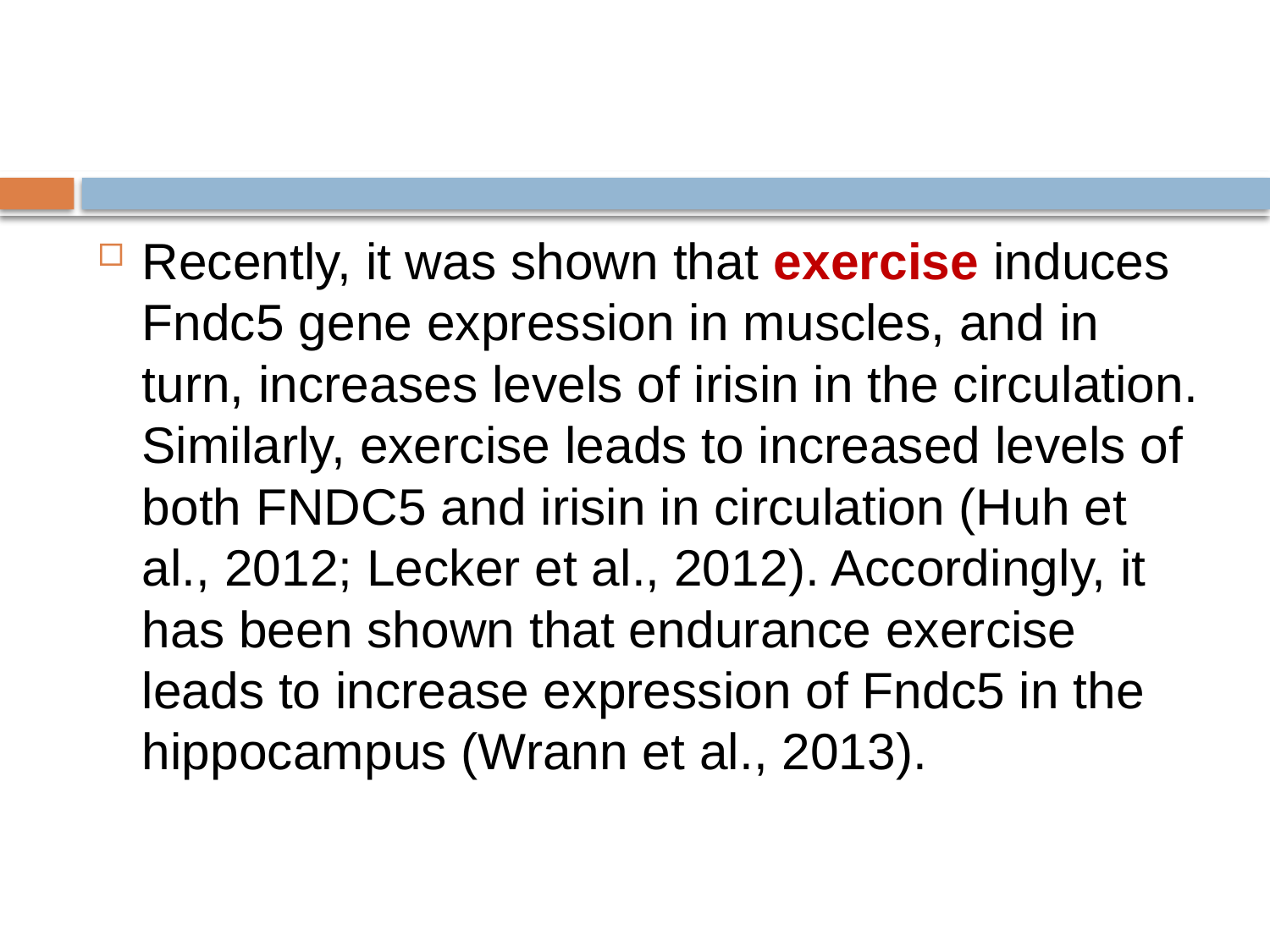

#
Recently, it was shown that exercise induces Fndc5 gene expression in muscles, and in turn, increases levels of irisin in the circulation. Similarly, exercise leads to increased levels of both FNDC5 and irisin in circulation (Huh et al., 2012; Lecker et al., 2012). Accordingly, it has been shown that endurance exercise leads to increase expression of Fndc5 in the hippocampus (Wrann et al., 2013).